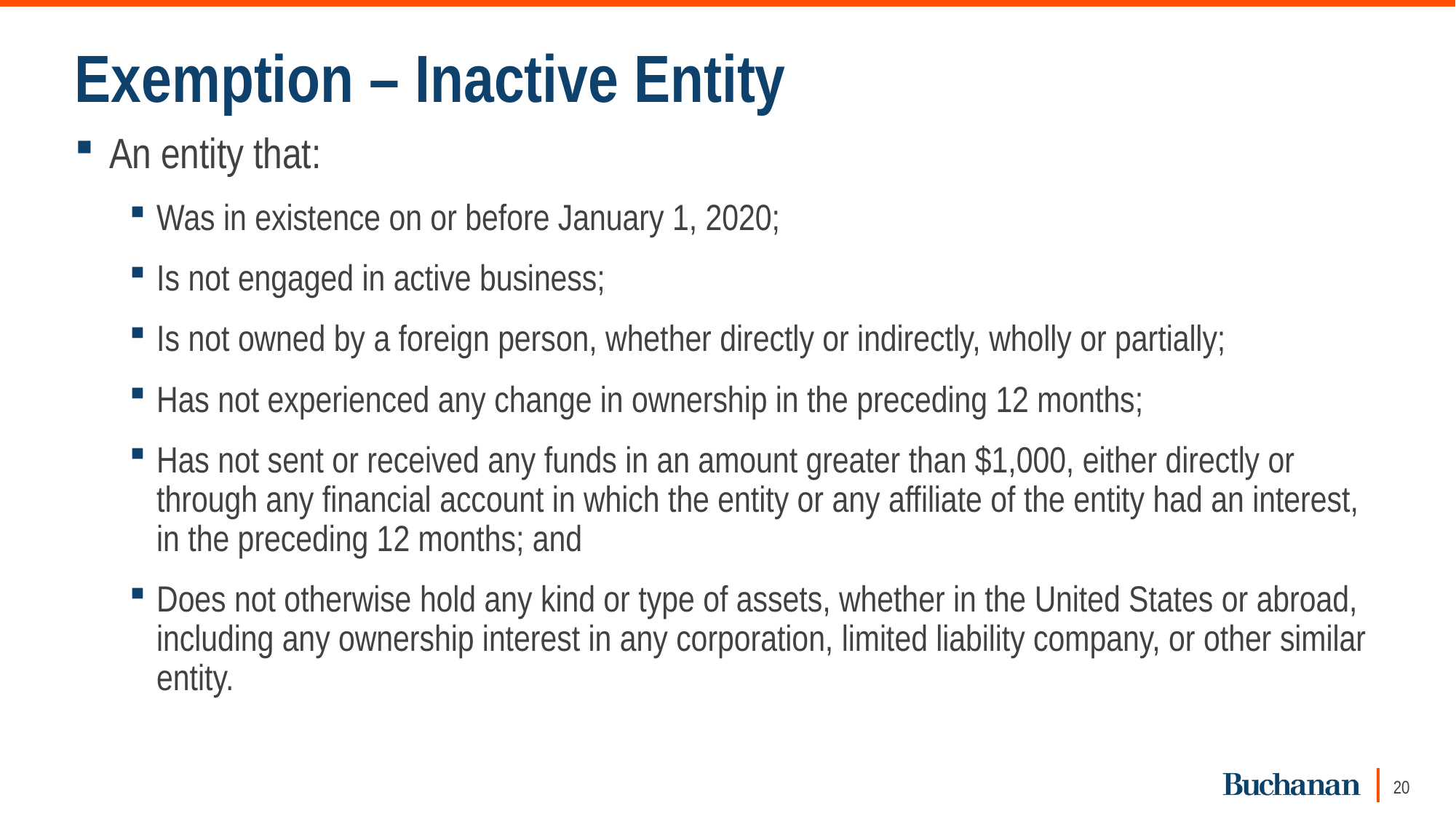

# Exemption – Inactive Entity
An entity that:
Was in existence on or before January 1, 2020;
Is not engaged in active business;
Is not owned by a foreign person, whether directly or indirectly, wholly or partially;
Has not experienced any change in ownership in the preceding 12 months;
Has not sent or received any funds in an amount greater than $1,000, either directly or through any financial account in which the entity or any affiliate of the entity had an interest, in the preceding 12 months; and
Does not otherwise hold any kind or type of assets, whether in the United States or abroad, including any ownership interest in any corporation, limited liability company, or other similar entity.

20